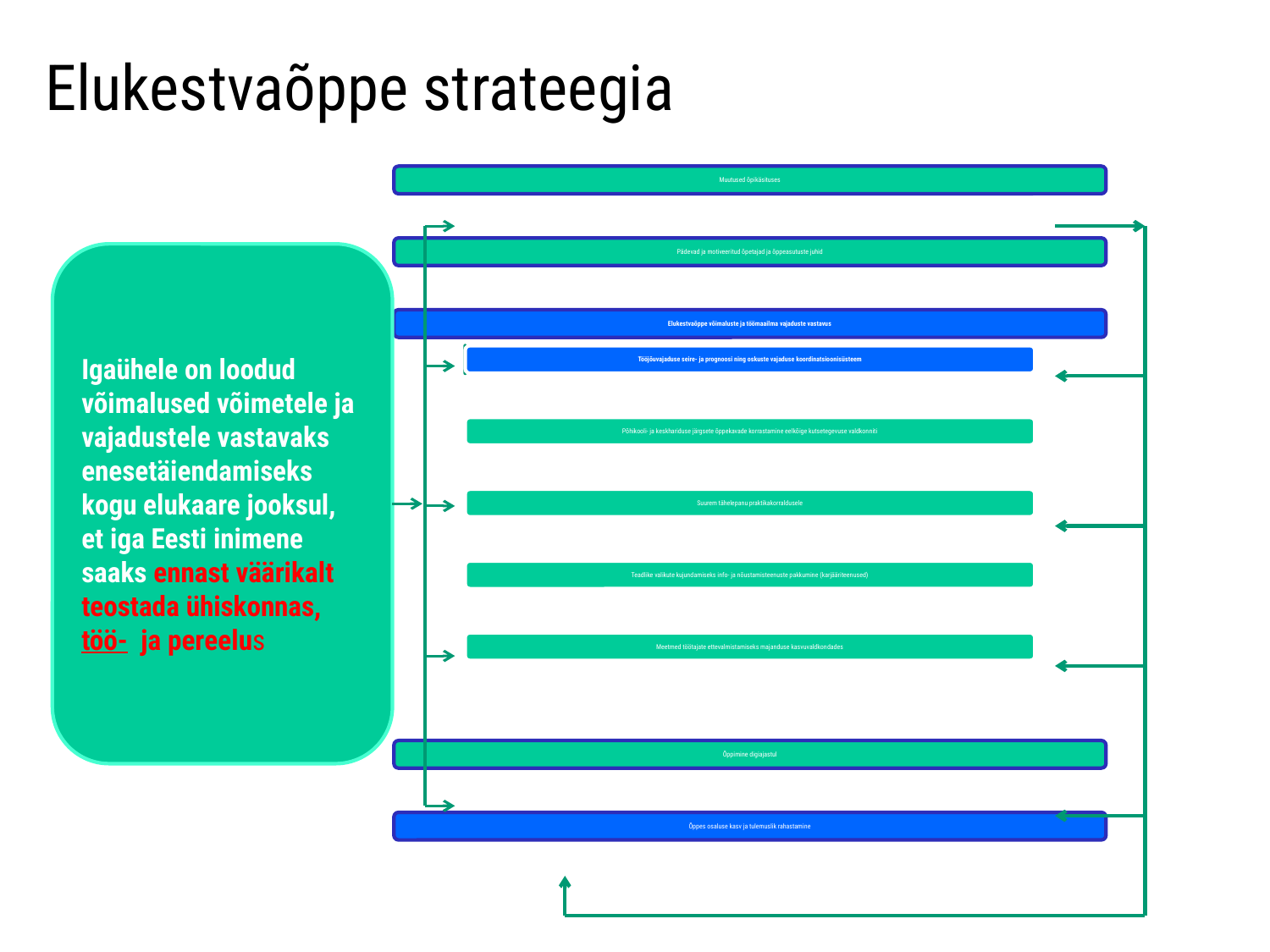

# Elukestvaõppe strateegia
Elukestvaõppe võimaluste ja töömaailma vajaduste vastavus
Tööjõuvajaduse seire- ja prognoosi ning oskuste vajaduse koordinatsioonisüsteem
Põhikooli- ja keskhariduse järgsete õppekavade korrastamine eelkõige kutsetegevuse valdkonniti
Suurem tähelepanu praktikakorraldusele
Teadlike valikute kujundamiseks info- ja nõustamisteenuste pakkumine (karjääriteenused)
Meetmed töötajate ettevalmistamiseks majanduse kasvuvaldkondades
Õppimine digiajastul
Õppes osaluse kasv ja tulemuslik rahastamine
Pädevad ja motiveeritud õpetajad ja õppeasutuste juhid
Muutused õpikäsituses
Igaühele on loodud võimalused võimetele ja vajadustele vastavaks enesetäiendamiseks kogu elukaare jooksul, et iga Eesti inimene saaks ennast väärikalt teostada ühiskonnas, töö-  ja pereelus